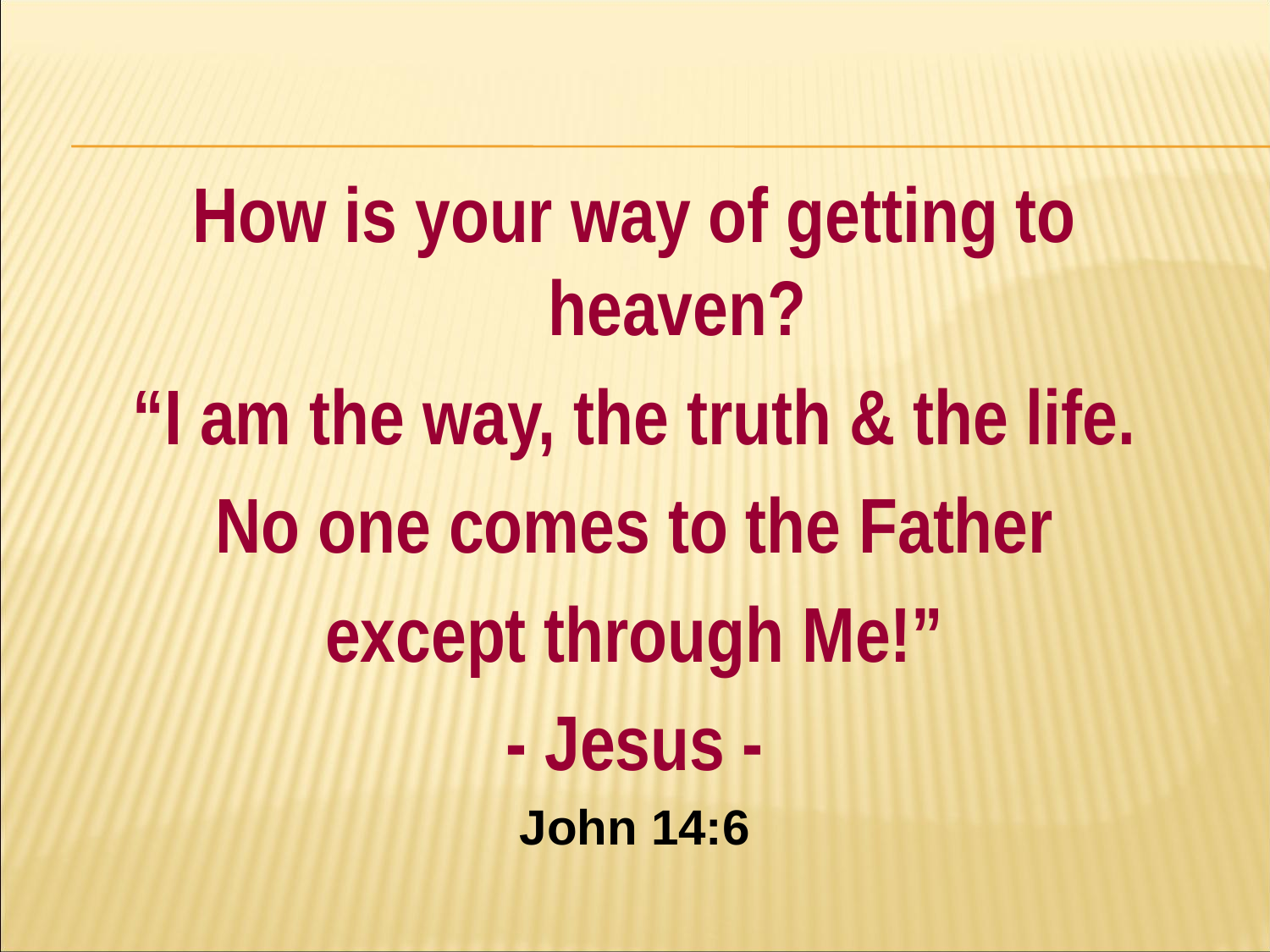

#
How is your way of getting to heaven?
“I am the way, the truth & the life.
No one comes to the Father
except through Me!”
- Jesus -
John 14:6